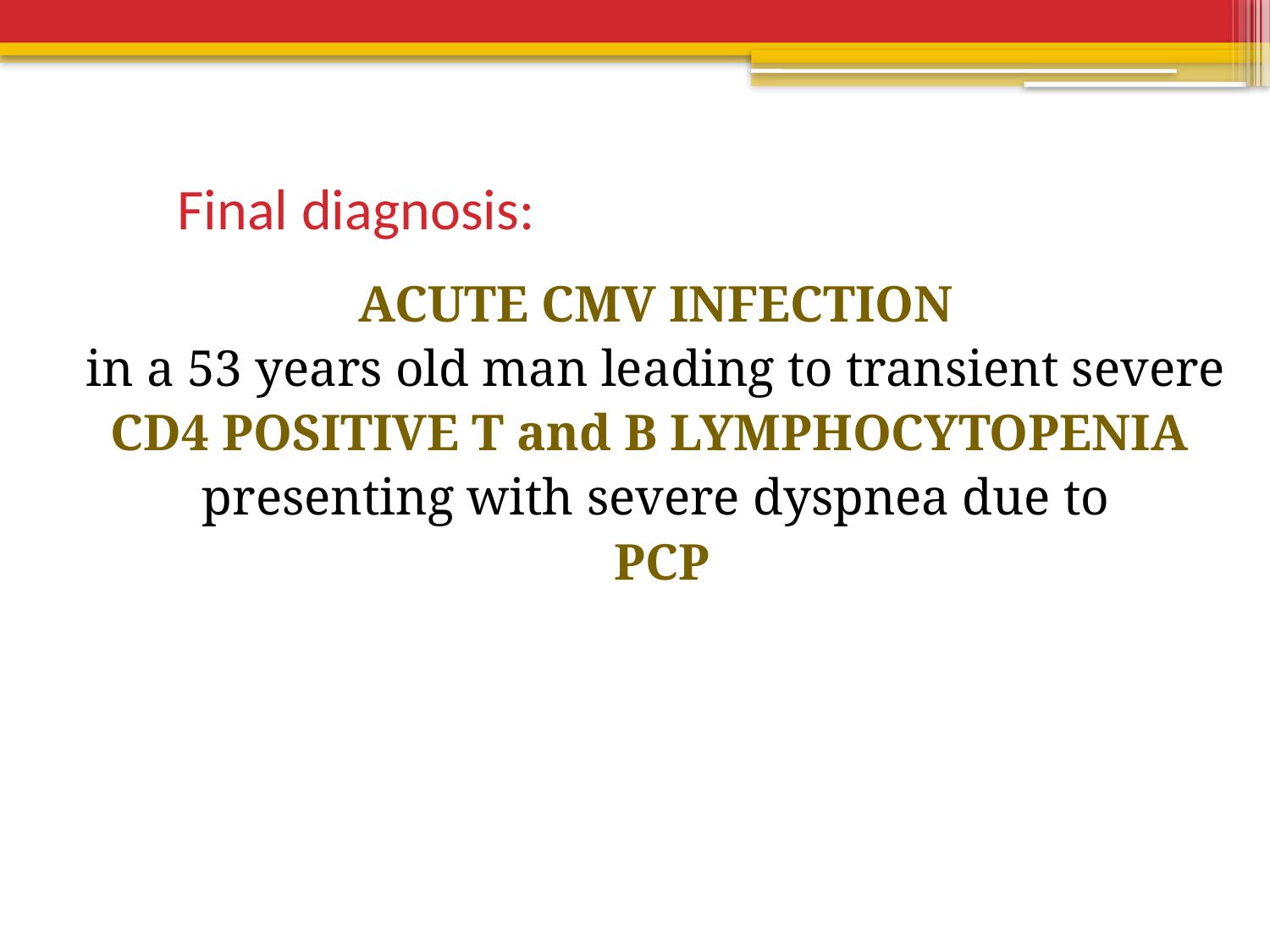

# Final diagnosis:
ACUTE CMV INFECTION
in a 53 years old man leading to transient severe
CD4 POSITIVE T and B LYMPHOCYTOPENIA
presenting with severe dyspnea due to
PCP